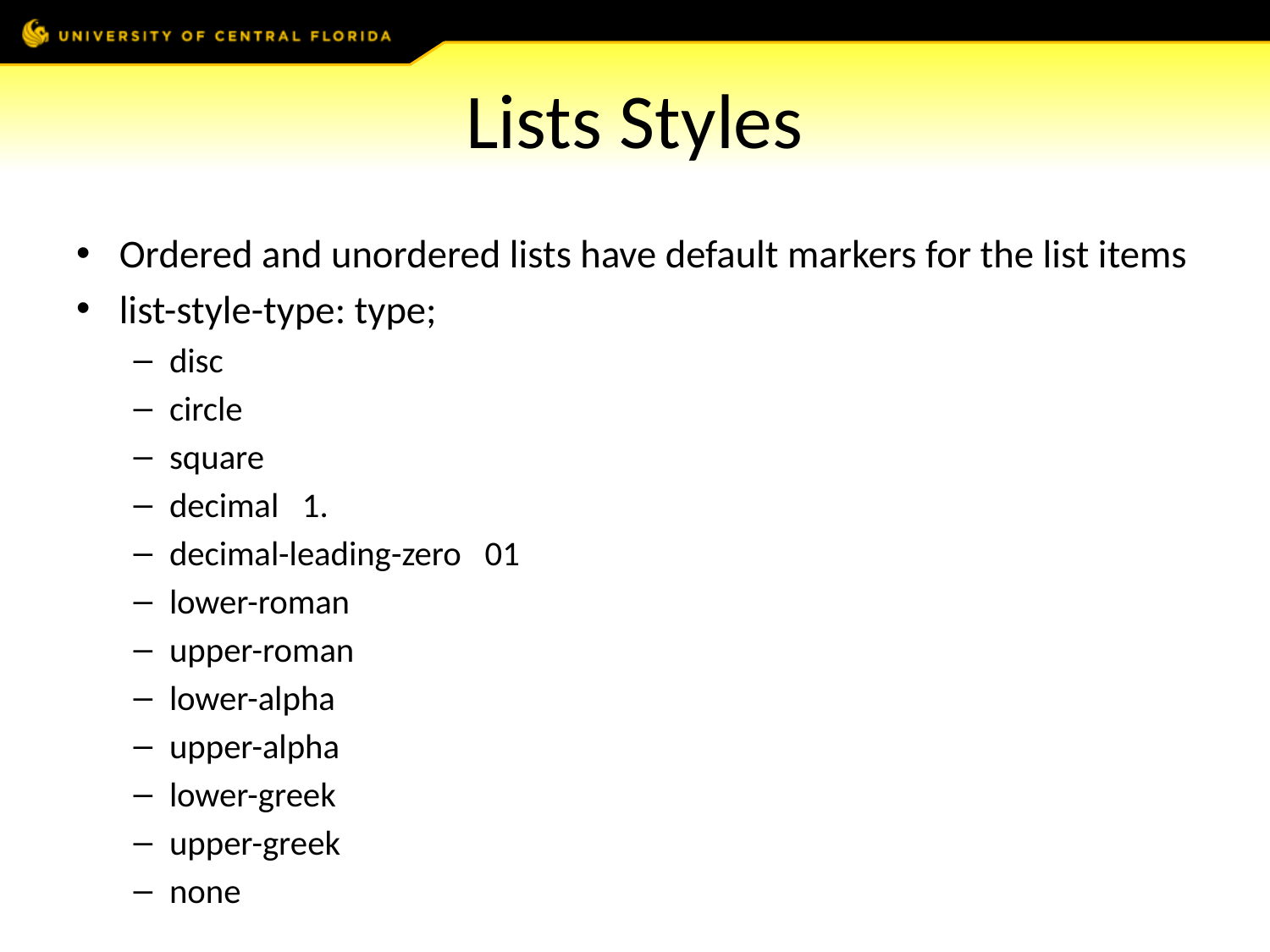

# Lists Styles
Ordered and unordered lists have default markers for the list items
list-style-type: type;
disc
circle
square
decimal   1.
decimal-leading-zero   01
lower-roman
upper-roman
lower-alpha
upper-alpha
lower-greek
upper-greek
none